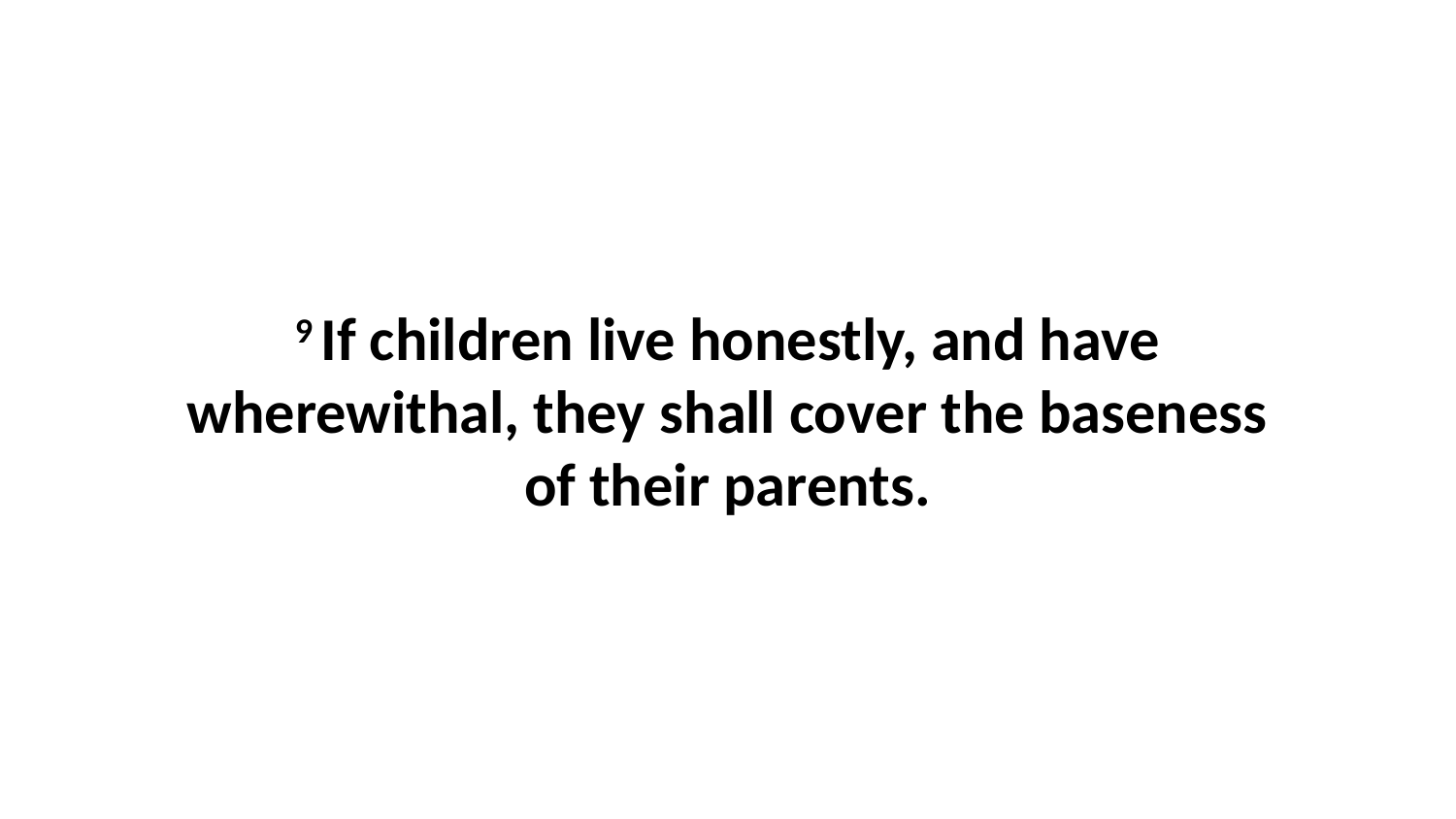

9 If children live honestly, and have wherewithal, they shall cover the baseness of their parents.